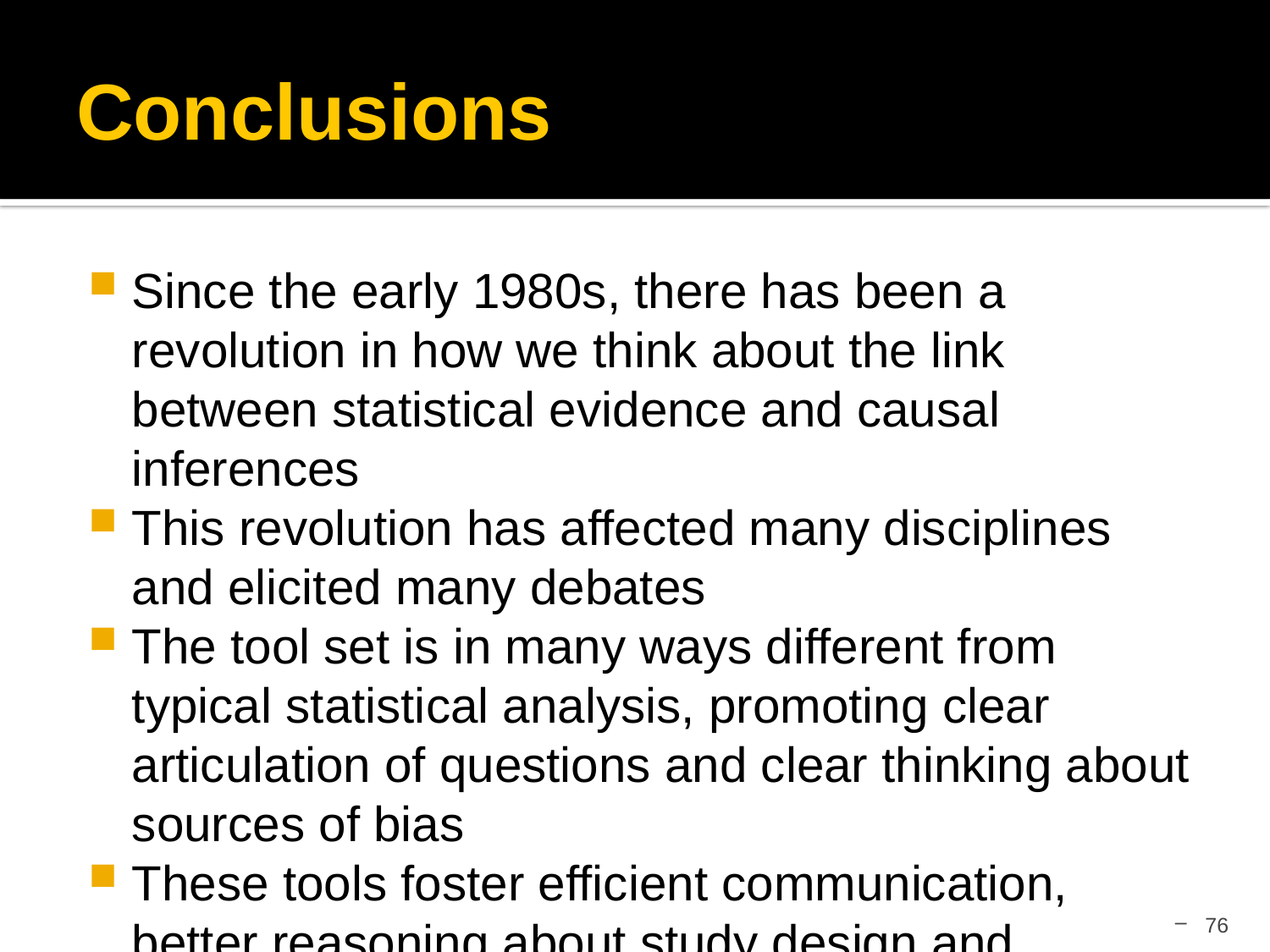

# Conclusions
Since the early 1980s, there has been a revolution in how we think about the link between statistical evidence and causal inferences
This revolution has affected many disciplines and elicited many debates
The tool set is in many ways different from typical statistical analysis, promoting clear articulation of questions and clear thinking about sources of bias
These tools foster efficient communication, better reasoning about study design and analysis, and improved interpretation

76